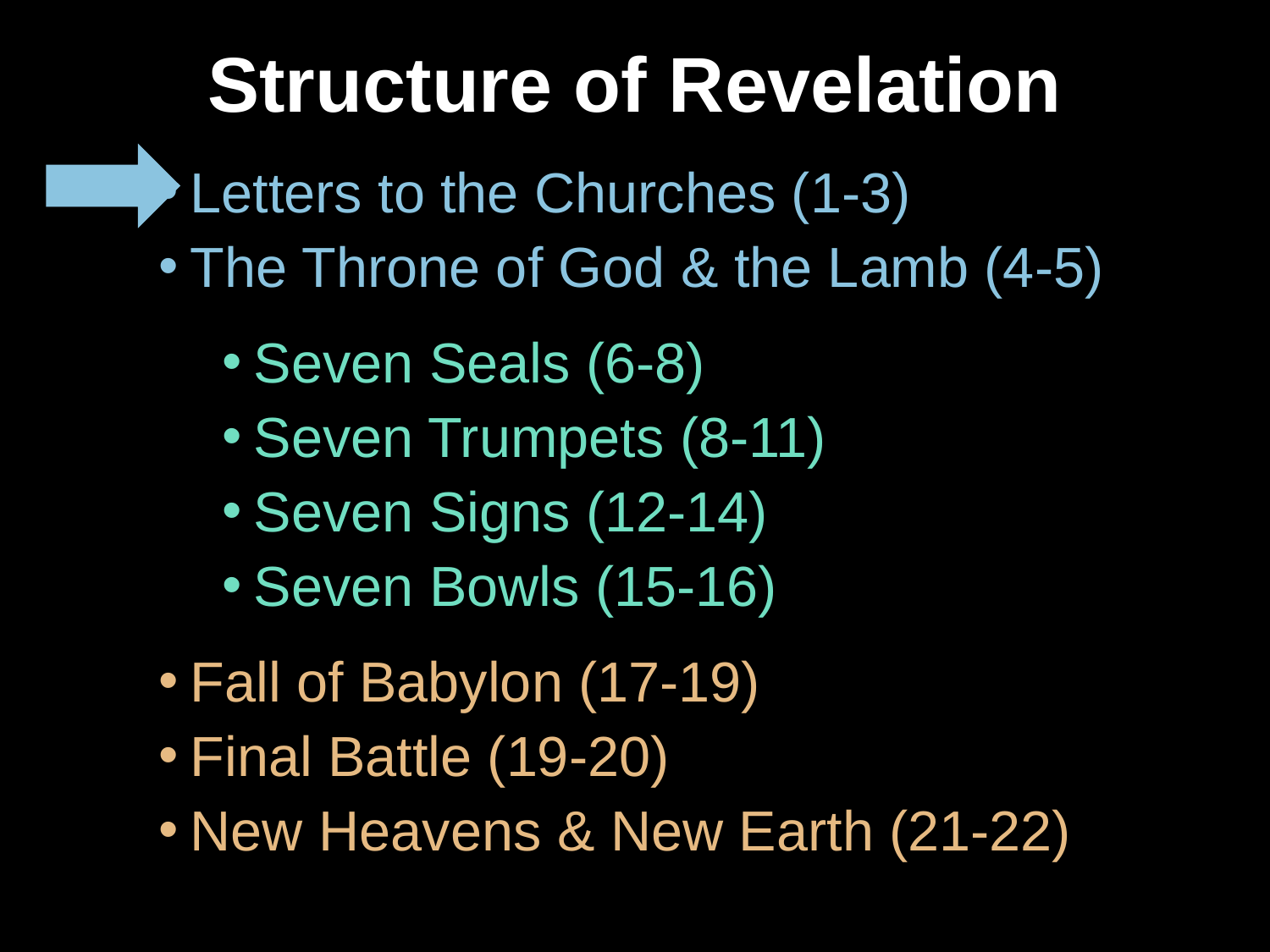

# Structure of Revelation
Letters to the Churches (1-3)
The Throne of God & the Lamb (4-5)
Seven Seals (6-8)
Seven Trumpets (8-11)
Seven Signs (12-14)
Seven Bowls (15-16)
Fall of Babylon (17-19)
Final Battle (19-20)
New Heavens & New Earth (21-22)